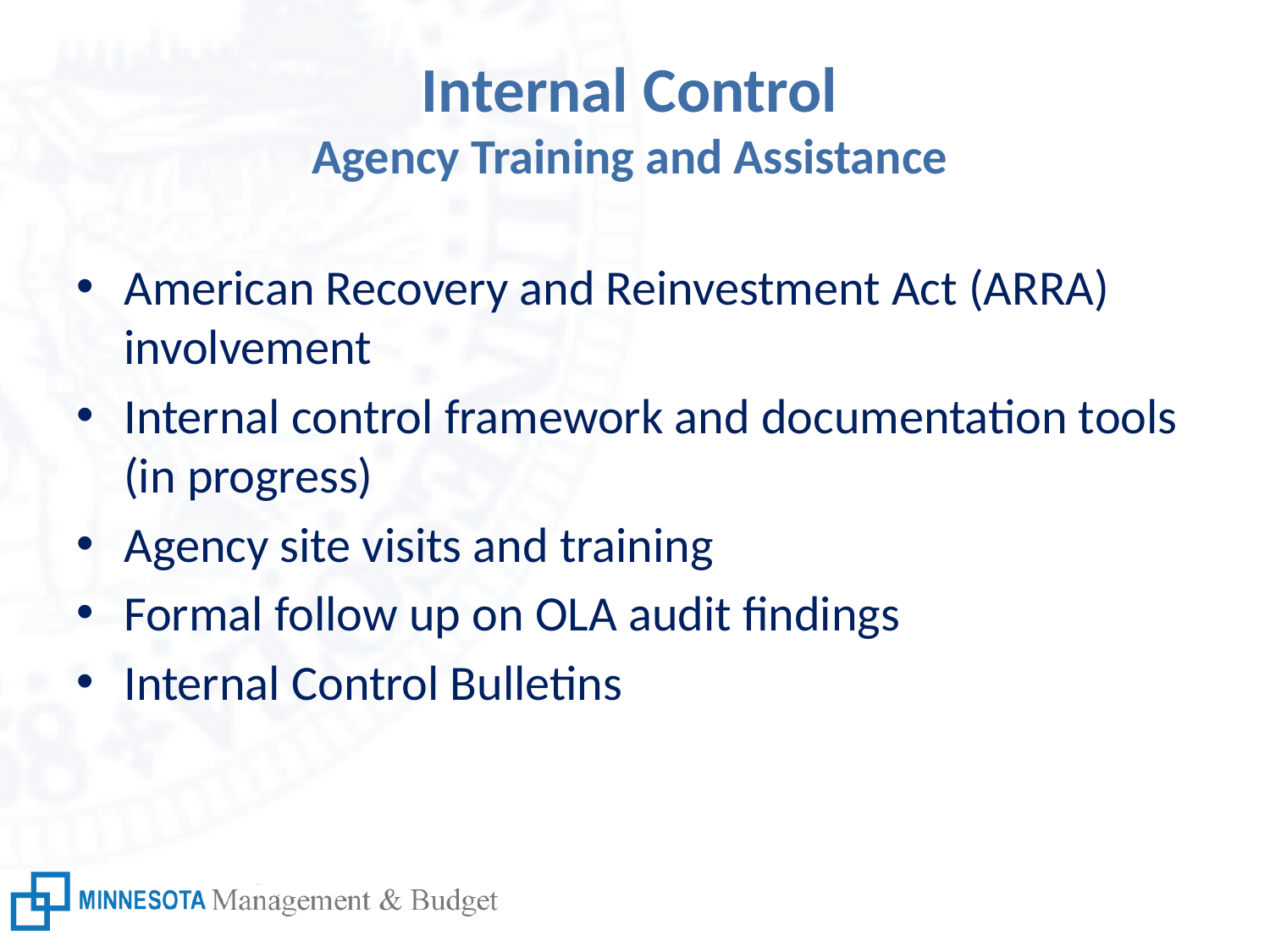

# Internal Control Agency Training and Assistance
American Recovery and Reinvestment Act (ARRA) involvement
Internal control framework and documentation tools (in progress)
Agency site visits and training
Formal follow up on OLA audit findings
Internal Control Bulletins